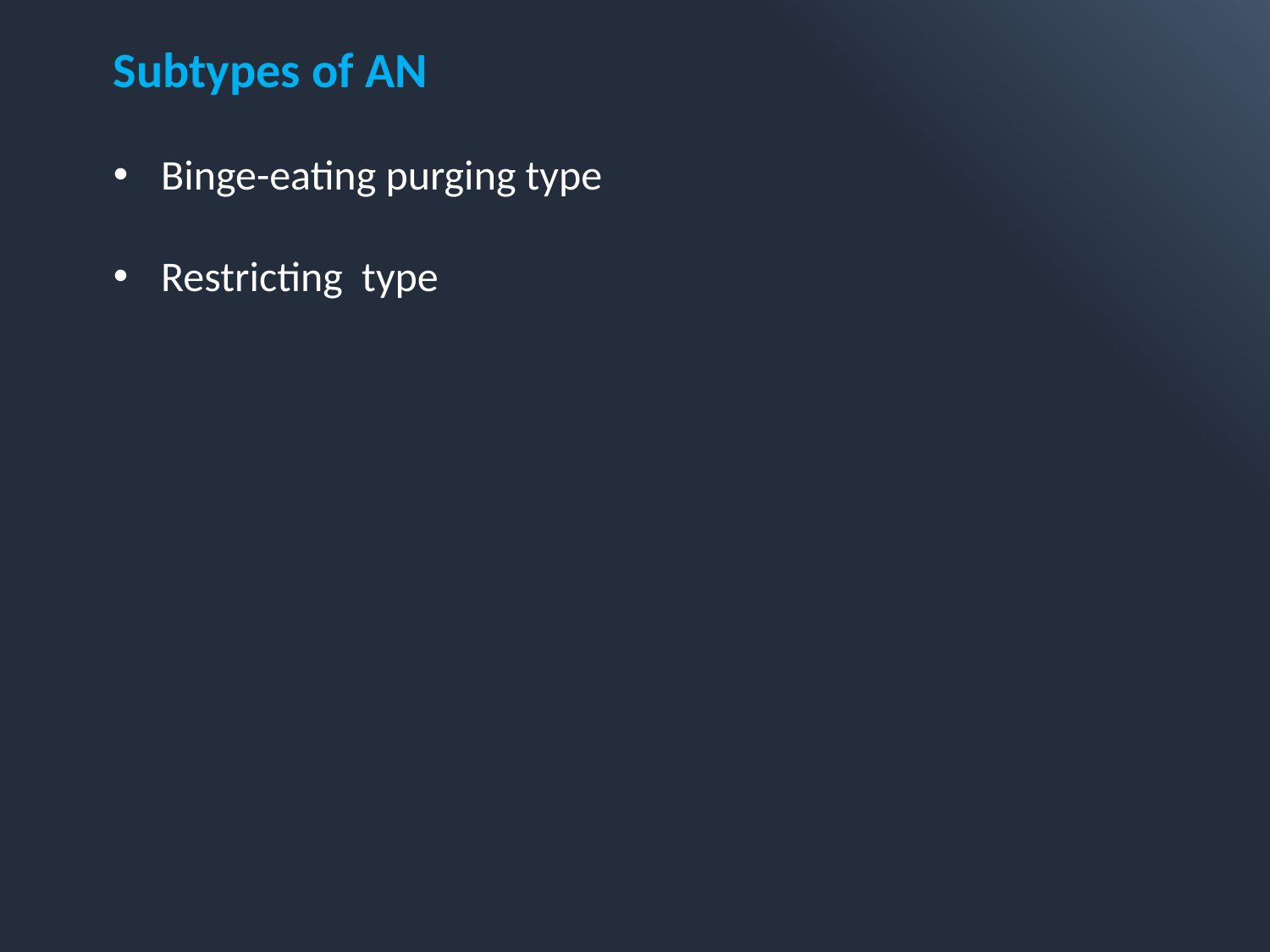

Subtypes of AN

Binge-eating purging type

Restricting  type